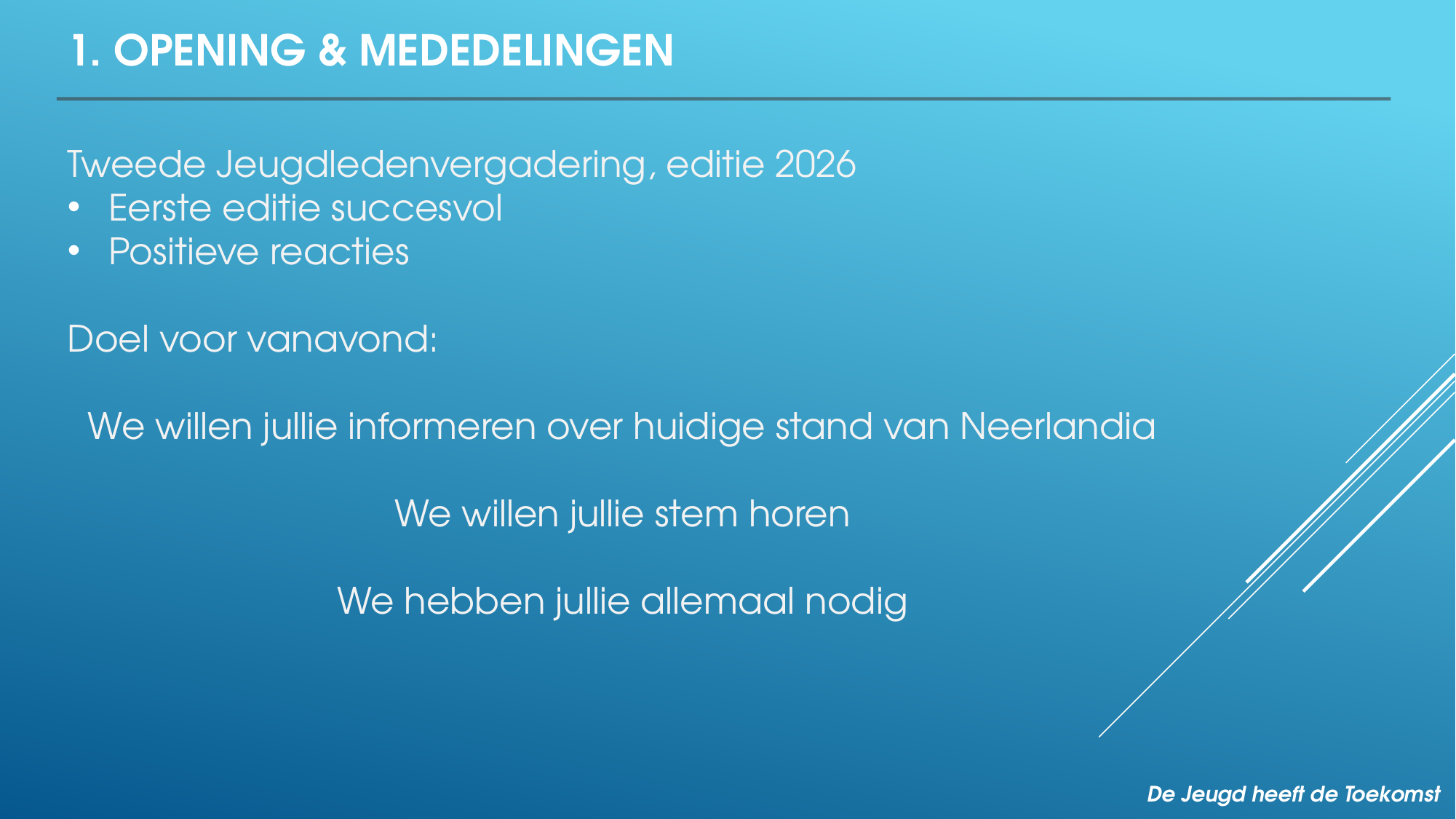

# 1. OPENING & MEDEDELINGEN
Tweede Jeugdledenvergadering, editie 2026
Eerste editie succesvol
Positieve reacties

Doel voor vanavond:

We willen jullie informeren over huidige stand van Neerlandia

We willen jullie stem horen

We hebben jullie allemaal nodig
De Jeugd heeft de Toekomst